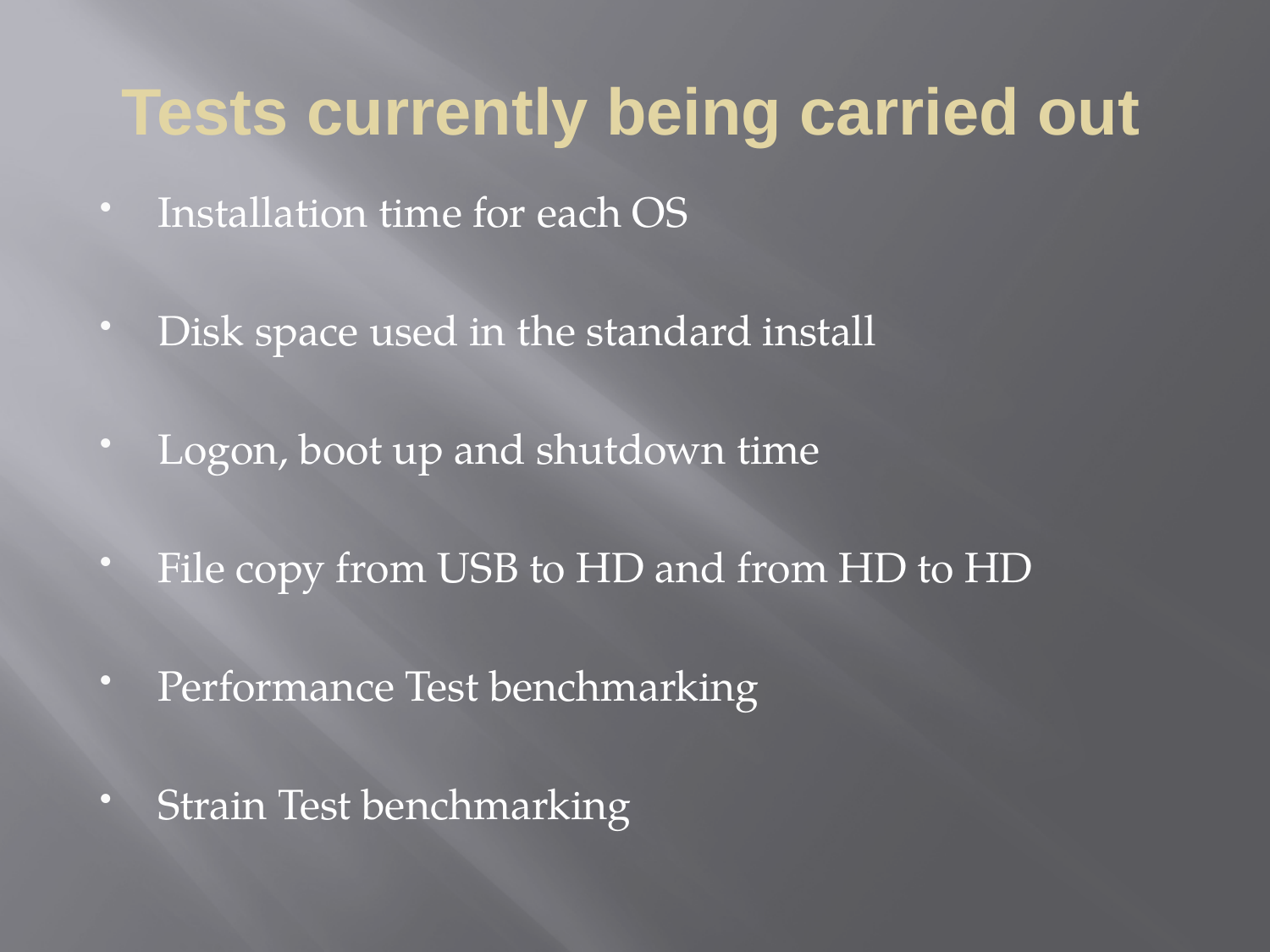

# Tests currently being carried out
Installation time for each OS

Disk space used in the standard install

Logon, boot up and shutdown time

File copy from USB to HD and from HD to HD

Performance Test benchmarking

Strain Test benchmarking